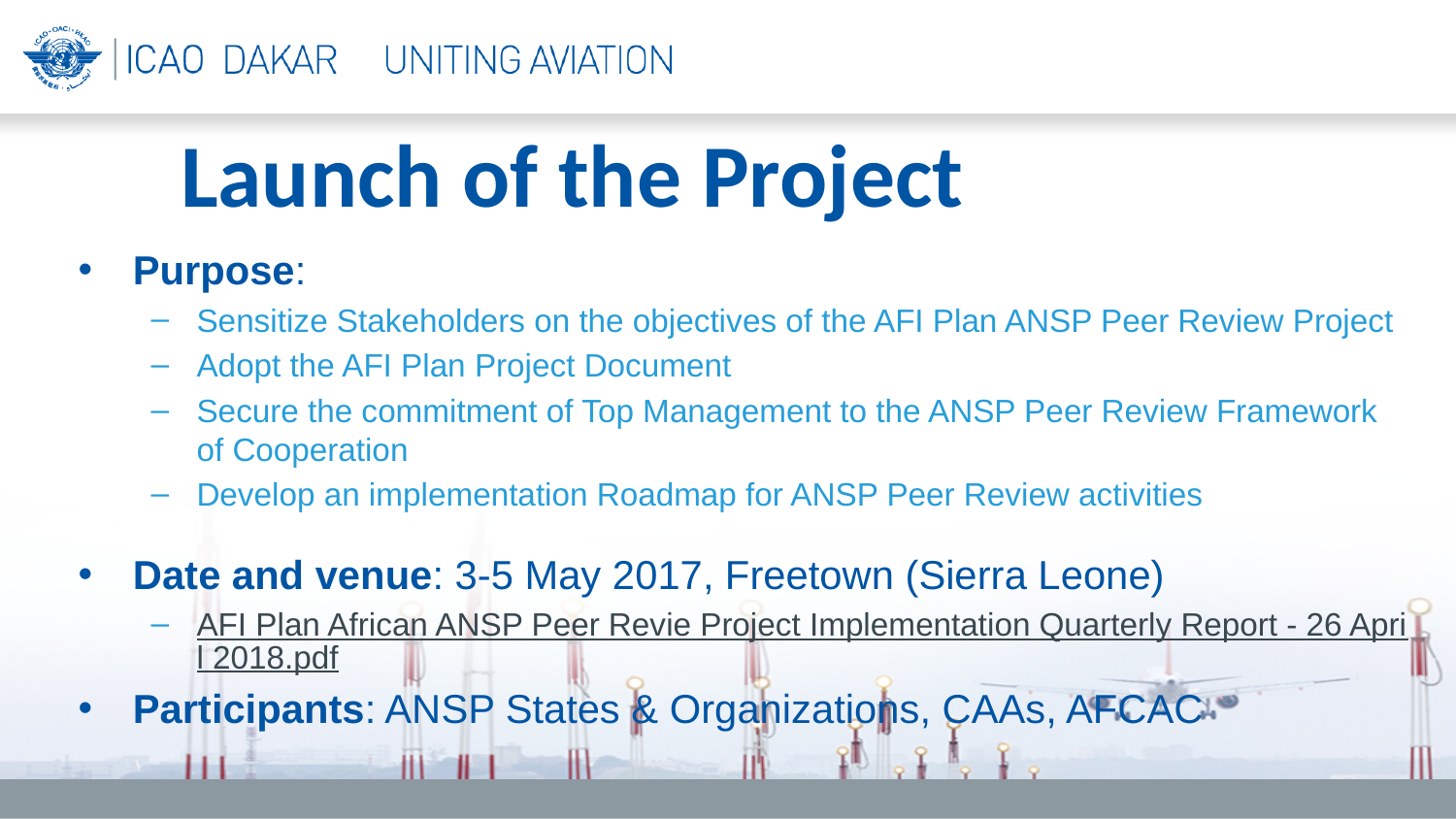

Launch of the Project
Purpose:
Sensitize Stakeholders on the objectives of the AFI Plan ANSP Peer Review Project
Adopt the AFI Plan Project Document
Secure the commitment of Top Management to the ANSP Peer Review Framework of Cooperation
Develop an implementation Roadmap for ANSP Peer Review activities

Date and venue: 3-5 May 2017, Freetown (Sierra Leone)
AFI Plan African ANSP Peer Revie Project Implementation Quarterly Report - 26 April 2018.pdf
Participants: ANSP States & Organizations, CAAs, AFCAC